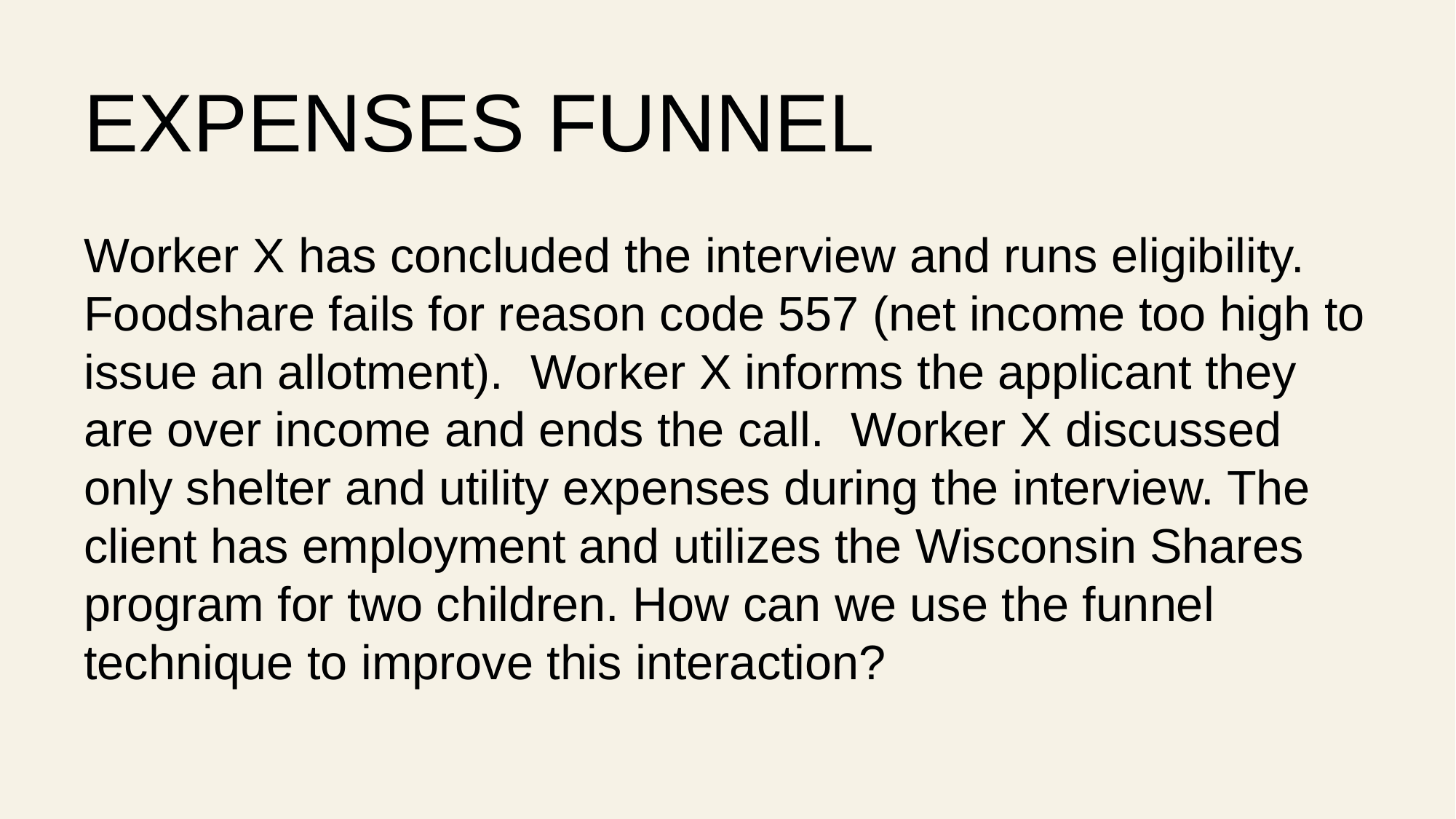

# Expenses Funnel
Worker X has concluded the interview and runs eligibility. Foodshare fails for reason code 557 (net income too high to issue an allotment).  Worker X informs the applicant they are over income and ends the call.  Worker X discussed only shelter and utility expenses during the interview. The client has employment and utilizes the Wisconsin Shares program for two children. How can we use the funnel technique to improve this interaction?